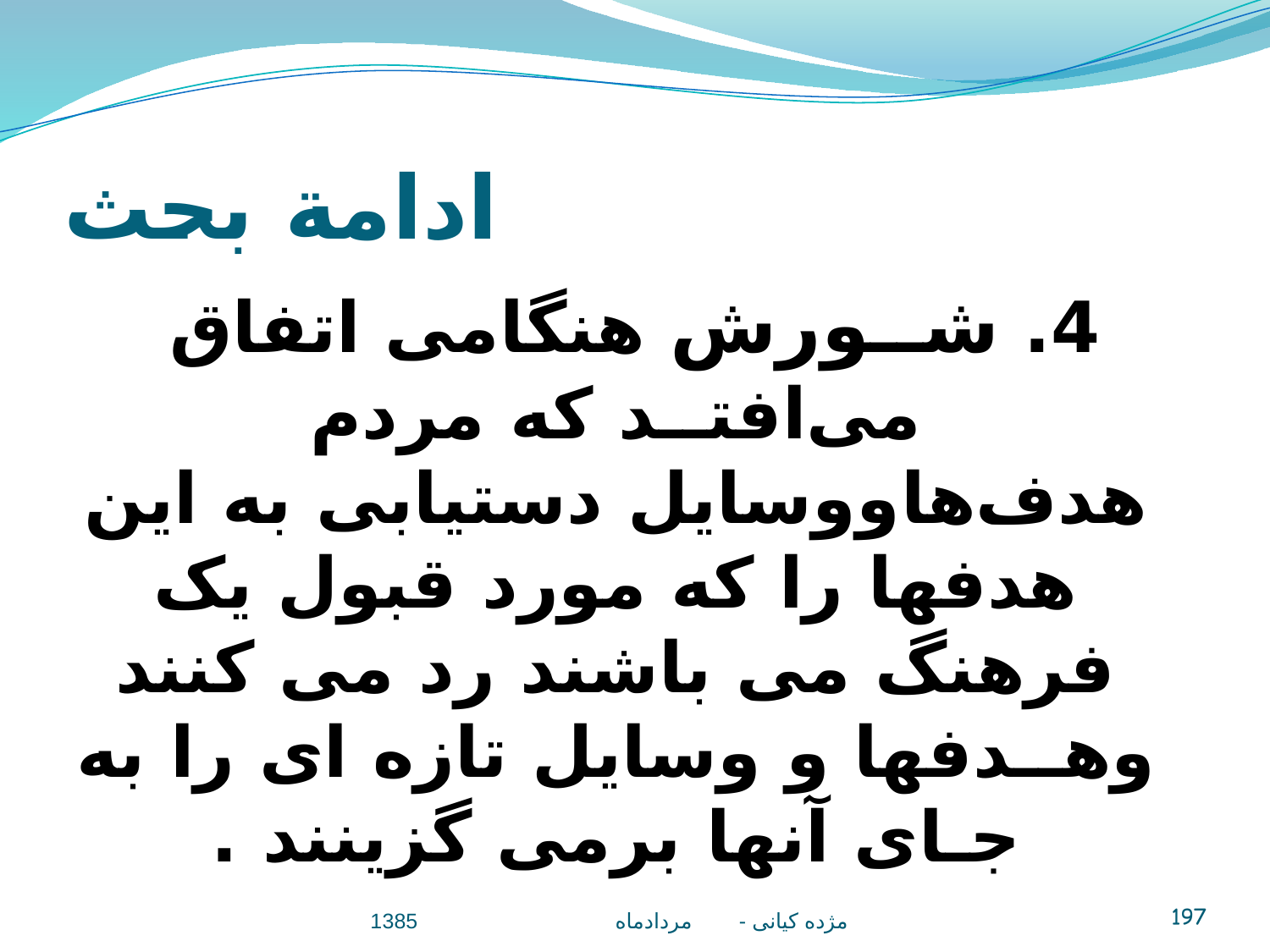

# ادامة بحث
4. شــورش هنگامی اتفاق می‌افتــد که مردم هدف‌هاووسايل دستيابی به اين هدفها را که مورد قبول يک فرهنگ می باشند رد می کنند وهــدفها و وسايل تازه ای را به جـای آنها برمی گزينند .

مژده کيانی - مردادماه 1385
197